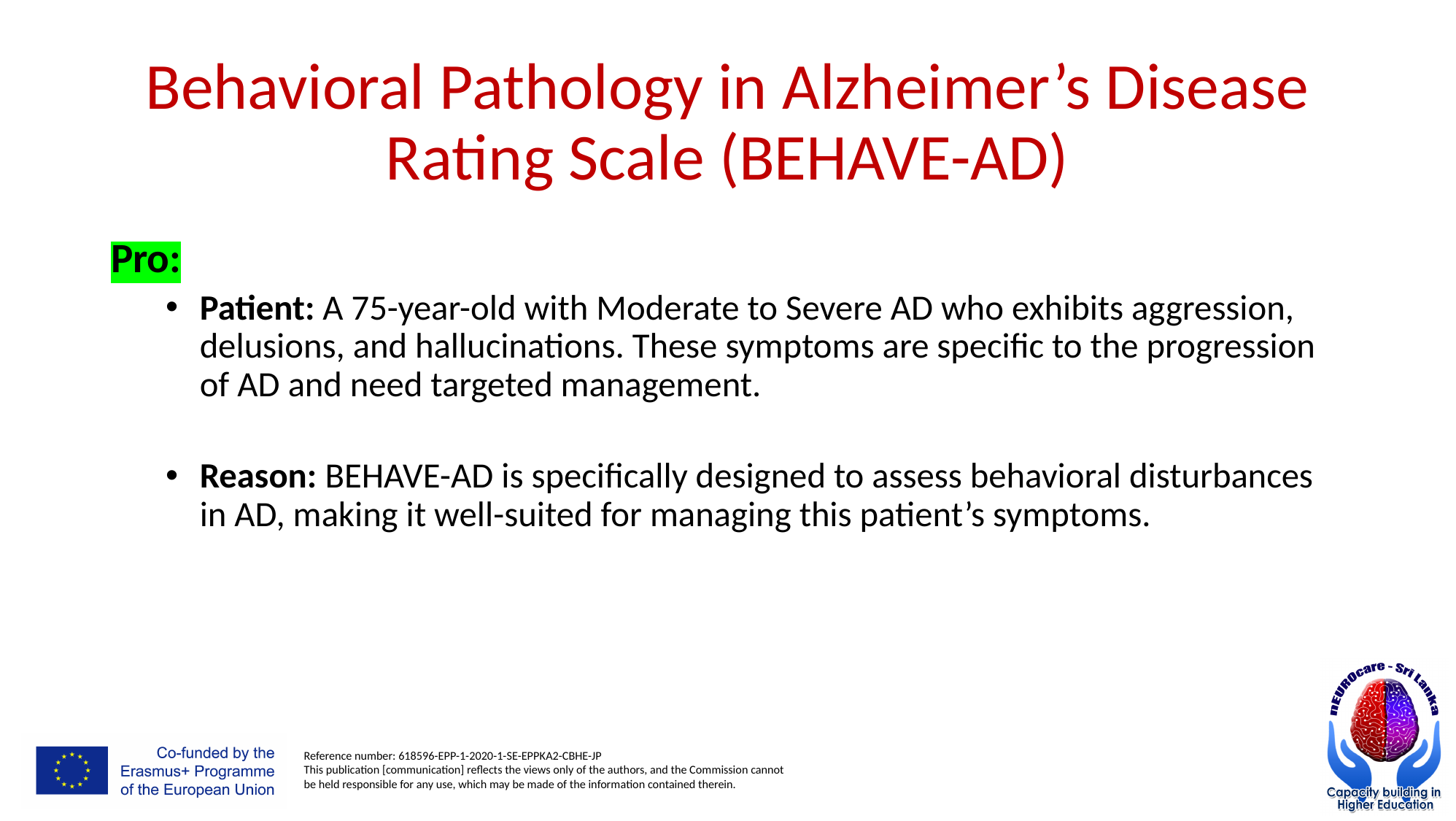

# Behavioral Pathology in Alzheimer’s Disease Rating Scale (BEHAVE-AD)

Pro:
Patient: A 75-year-old with Moderate to Severe AD who exhibits aggression, delusions, and hallucinations. These symptoms are specific to the progression of AD and need targeted management.

Reason: BEHAVE-AD is specifically designed to assess behavioral disturbances in AD, making it well-suited for managing this patient’s symptoms.